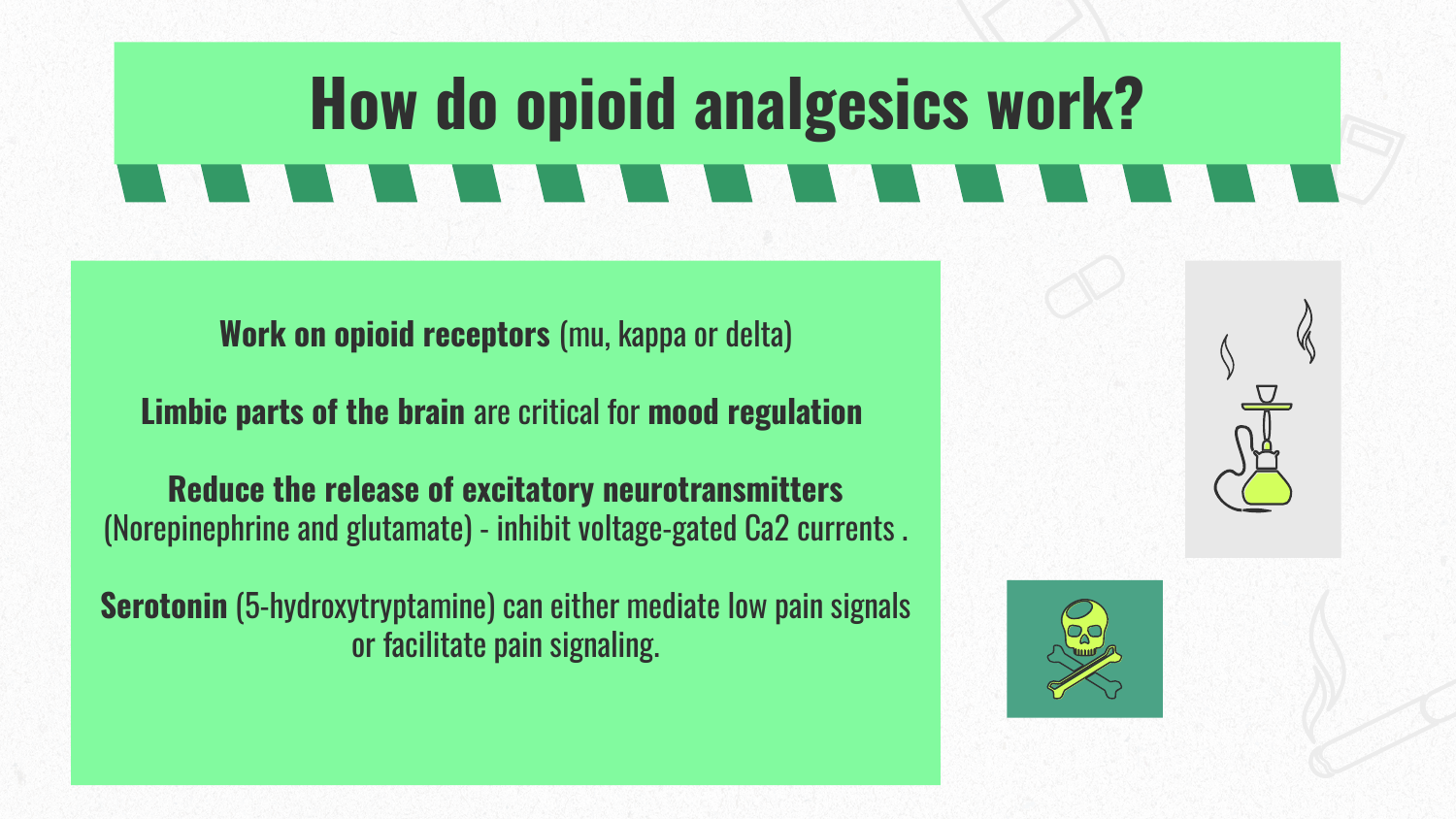

How do opioid analgesics work?

# Work on opioid receptors (mu, kappa or delta) Limbic parts of the brain are critical for mood regulation Reduce the release of excitatory neurotransmitters (Norepinephrine and glutamate) - inhibit voltage-gated Ca2 currents . Serotonin (5-hydroxytryptamine) can either mediate low pain signals or facilitate pain signaling.